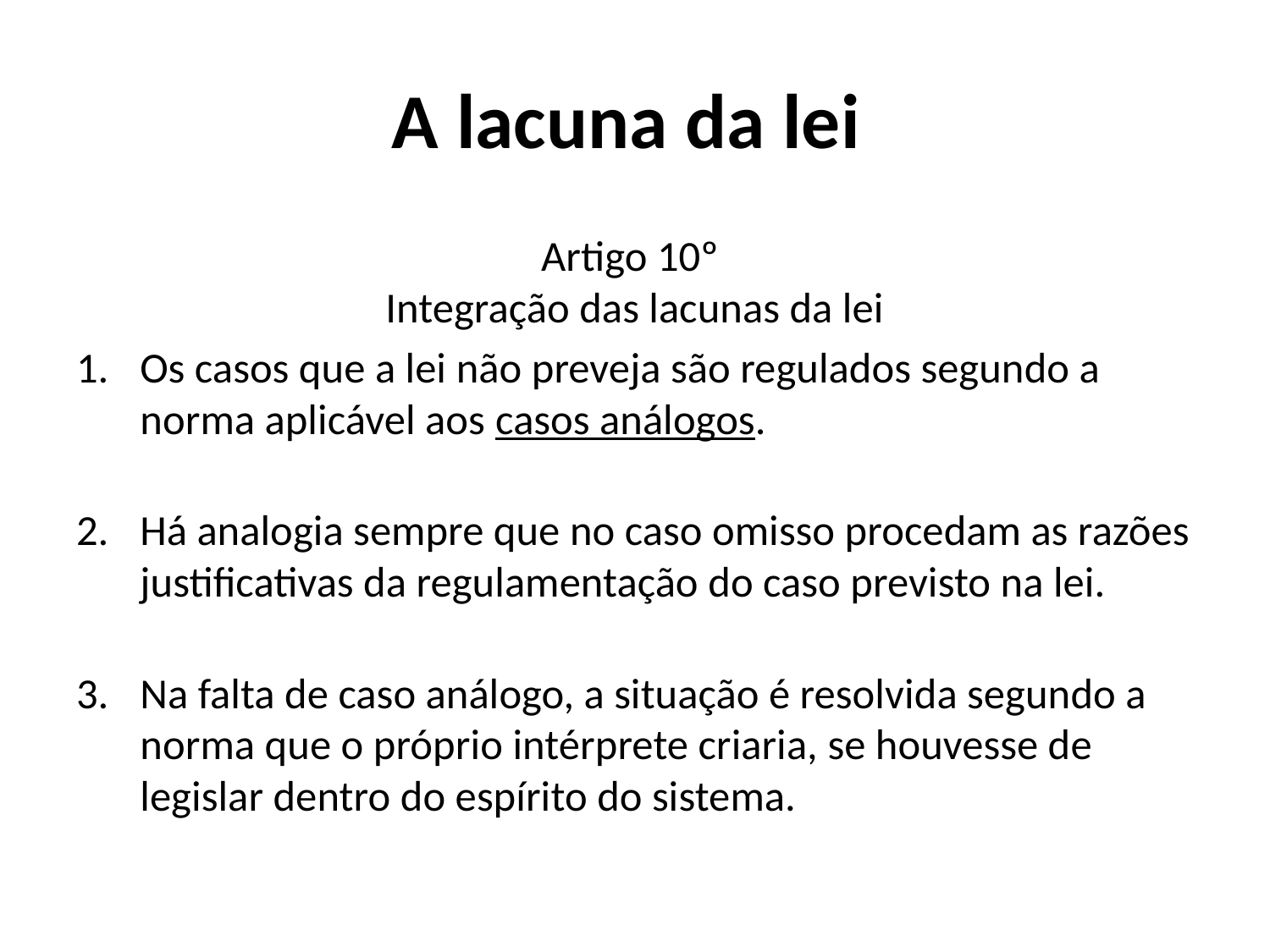

# A lacuna da lei
Artigo 10º
Integração das lacunas da lei
Os casos que a lei não preveja são regulados segundo a norma aplicável aos casos análogos.
Há analogia sempre que no caso omisso procedam as razões justificativas da regulamentação do caso previsto na lei.
Na falta de caso análogo, a situação é resolvida segundo a norma que o próprio intérprete criaria, se houvesse de legislar dentro do espírito do sistema.